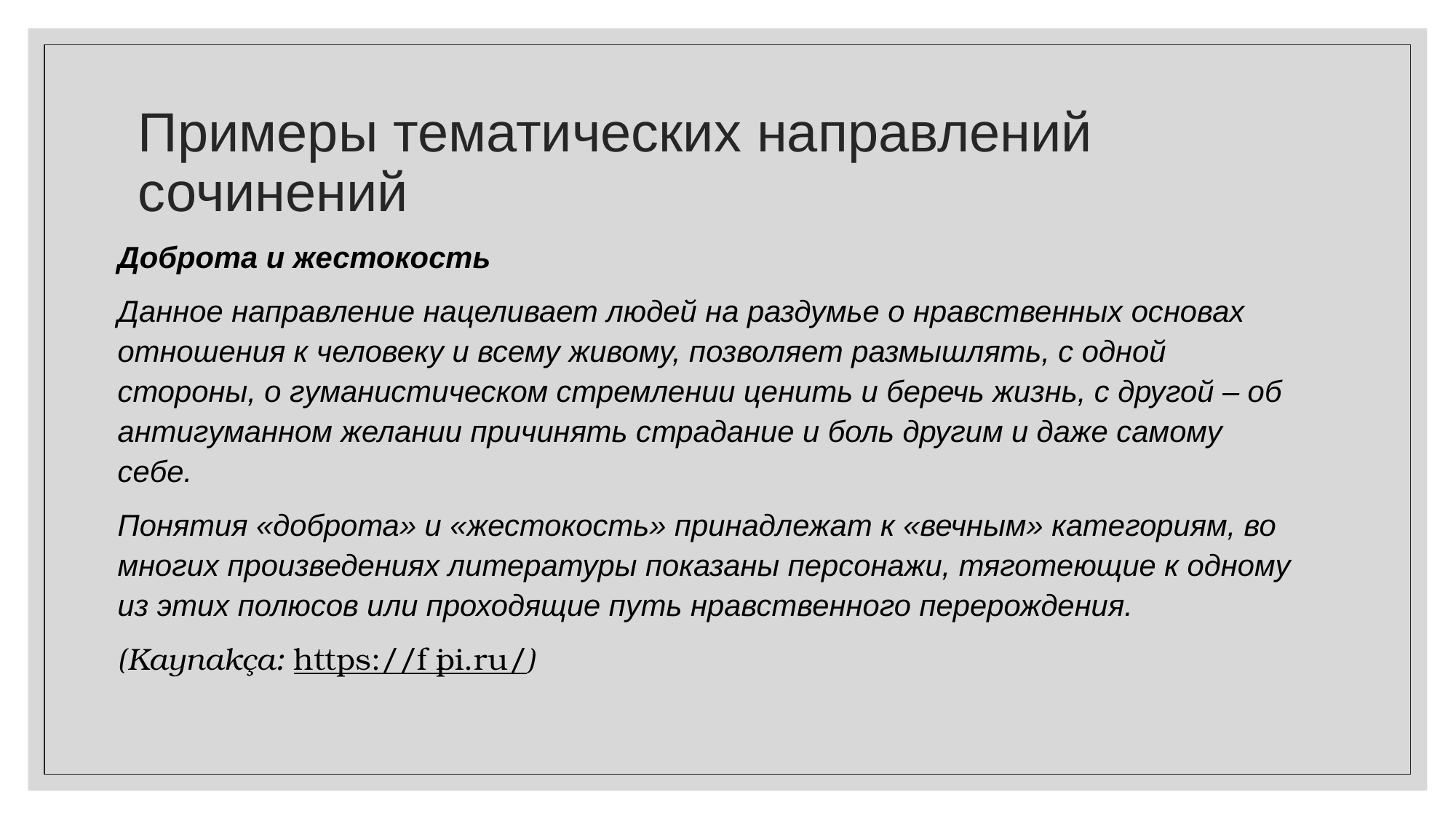

# Примеры тематических направлений сочинений
Доброта и жестокость
Данное направление нацеливает людей на раздумье о нравственных основах отношения к человеку и всему живому, позволяет размышлять, с одной стороны, о гуманистическом стремлении ценить и беречь жизнь, с другой – об антигуманном желании причинять страдание и боль другим и даже самому себе.
Понятия «доброта» и «жестокость» принадлежат к «вечным» категориям, во многих произведениях литературы показаны персонажи, тяготеющие к одному из этих полюсов или проходящие путь нравственного перерождения.
(Kaynakça: https://fipi.ru/)